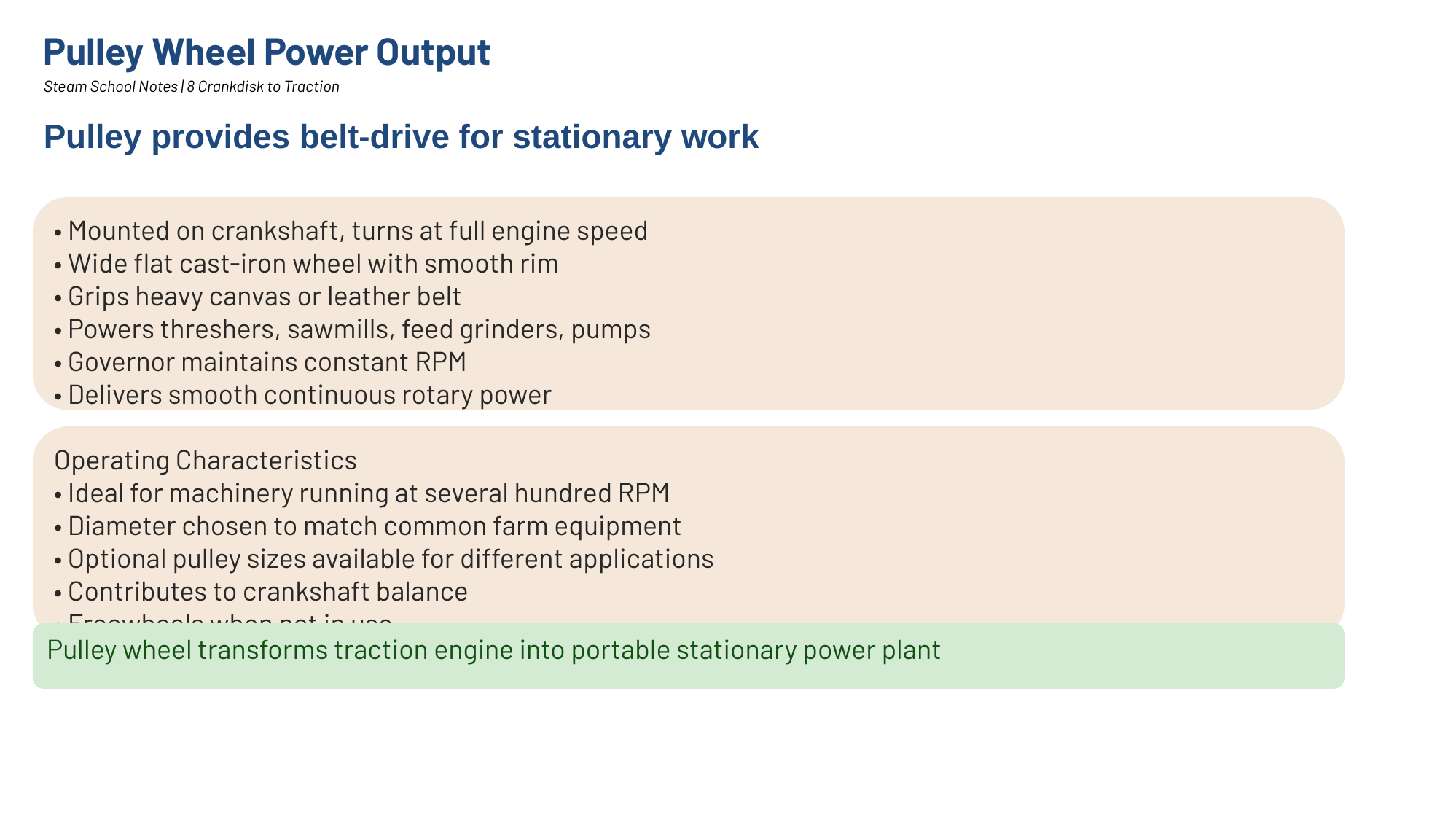

Pulley Wheel Power Output
Steam School Notes | 8 Crankdisk to Traction
Pulley provides belt-drive for stationary work
• Mounted on crankshaft, turns at full engine speed
• Wide flat cast-iron wheel with smooth rim
• Grips heavy canvas or leather belt
• Powers threshers, sawmills, feed grinders, pumps
• Governor maintains constant RPM
• Delivers smooth continuous rotary power

Operating Characteristics
• Ideal for machinery running at several hundred RPM
• Diameter chosen to match common farm equipment
• Optional pulley sizes available for different applications
• Contributes to crankshaft balance
• Freewheels when not in use

Pulley wheel transforms traction engine into portable stationary power plant